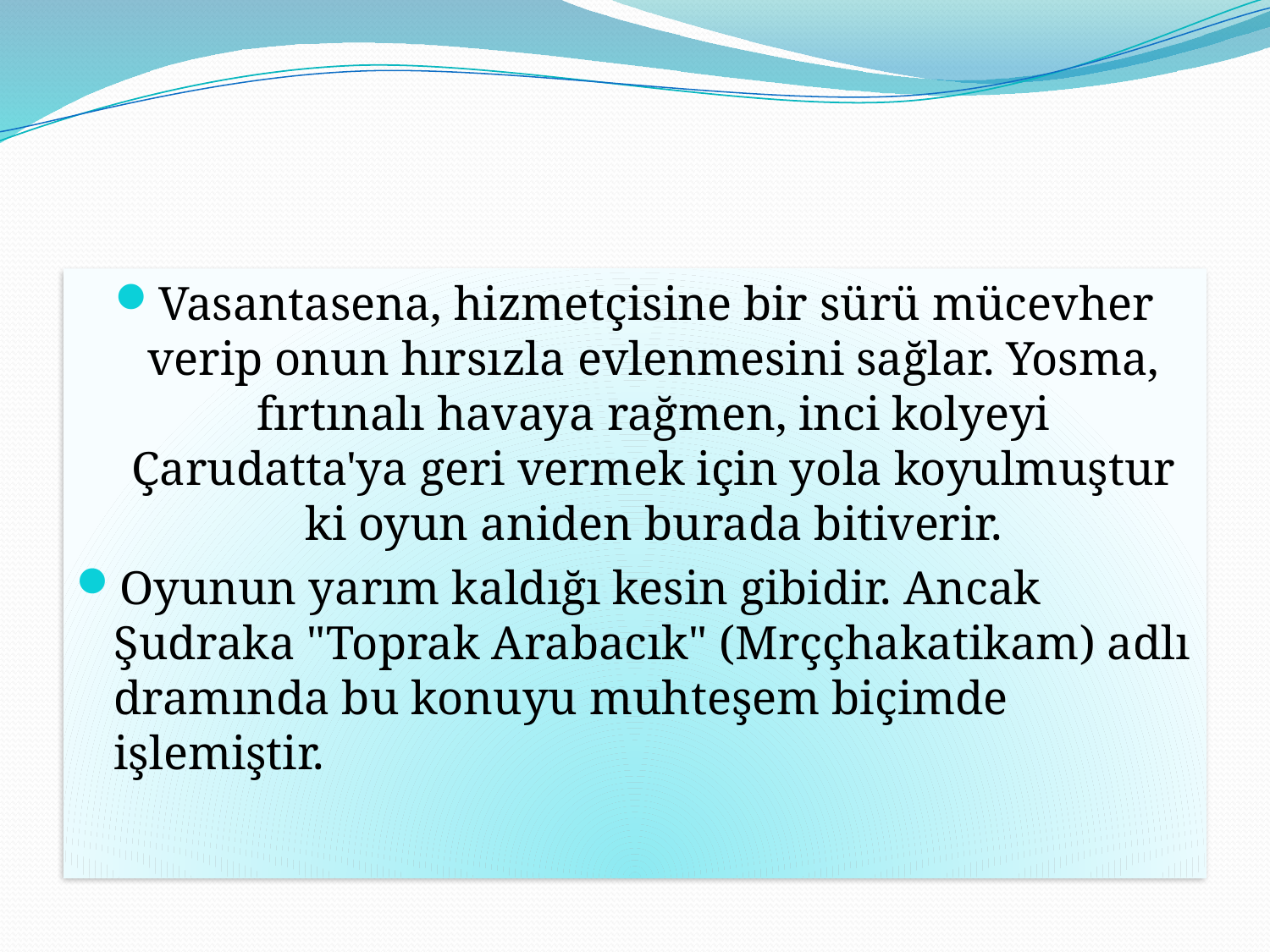

#
Vasantasena, hizmetçisine bir sürü mücevher verip onun hırsızla evlenmesini sağlar. Yosma, fırtınalı havaya rağmen, inci kolyeyi Çarudatta'ya geri vermek için yola koyulmuştur ki oyun aniden burada bitiverir.
Oyunun yarım kaldığı kesin gibidir. Ancak Şudraka "Toprak Arabacık" (Mrççhakatikam) adlı dramında bu konuyu muhteşem biçimde işlemiştir.